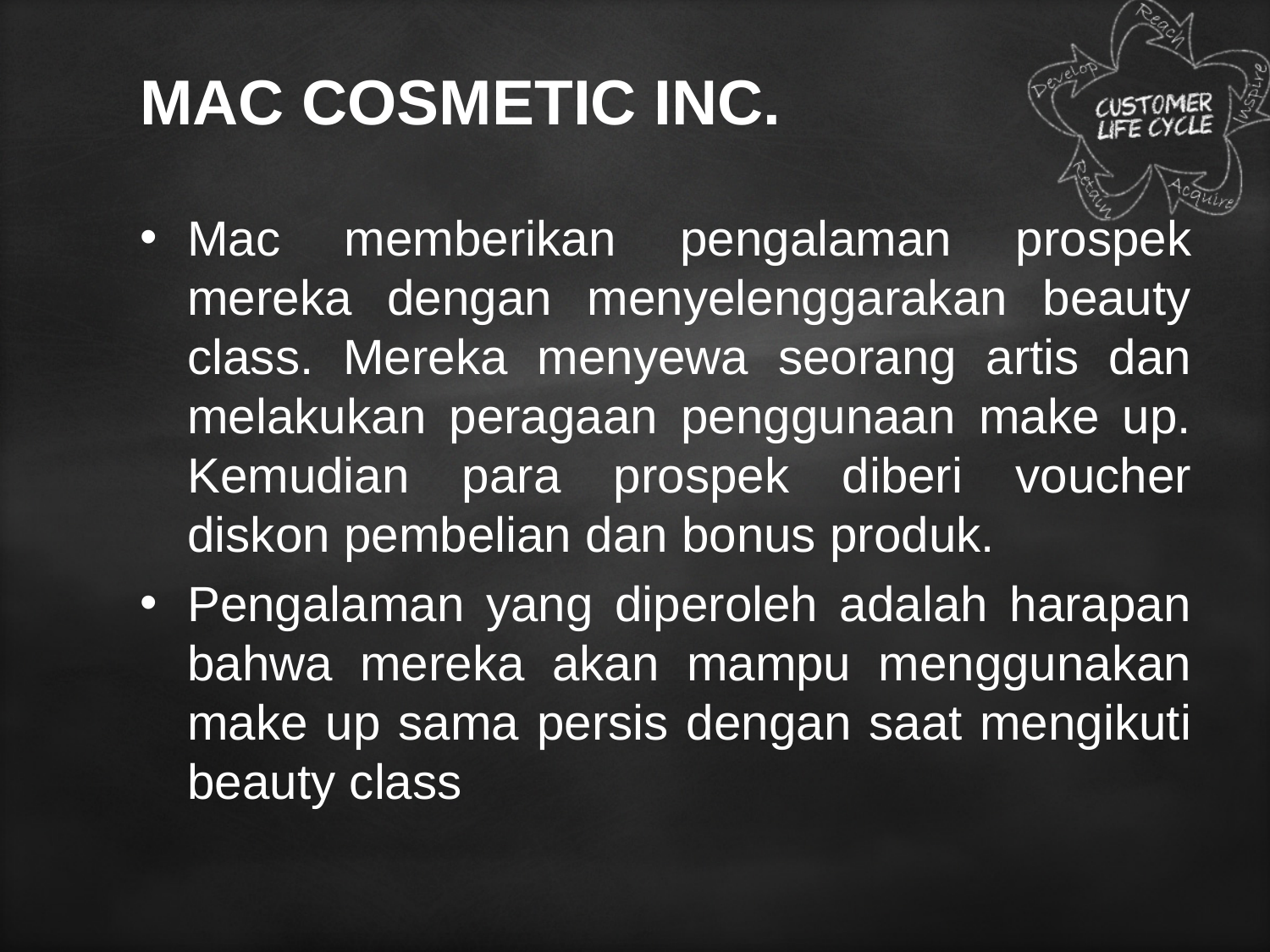

# MAC COSMETIC INC.
Mac memberikan pengalaman prospek mereka dengan menyelenggarakan beauty class. Mereka menyewa seorang artis dan melakukan peragaan penggunaan make up. Kemudian para prospek diberi voucher diskon pembelian dan bonus produk.
Pengalaman yang diperoleh adalah harapan bahwa mereka akan mampu menggunakan make up sama persis dengan saat mengikuti beauty class